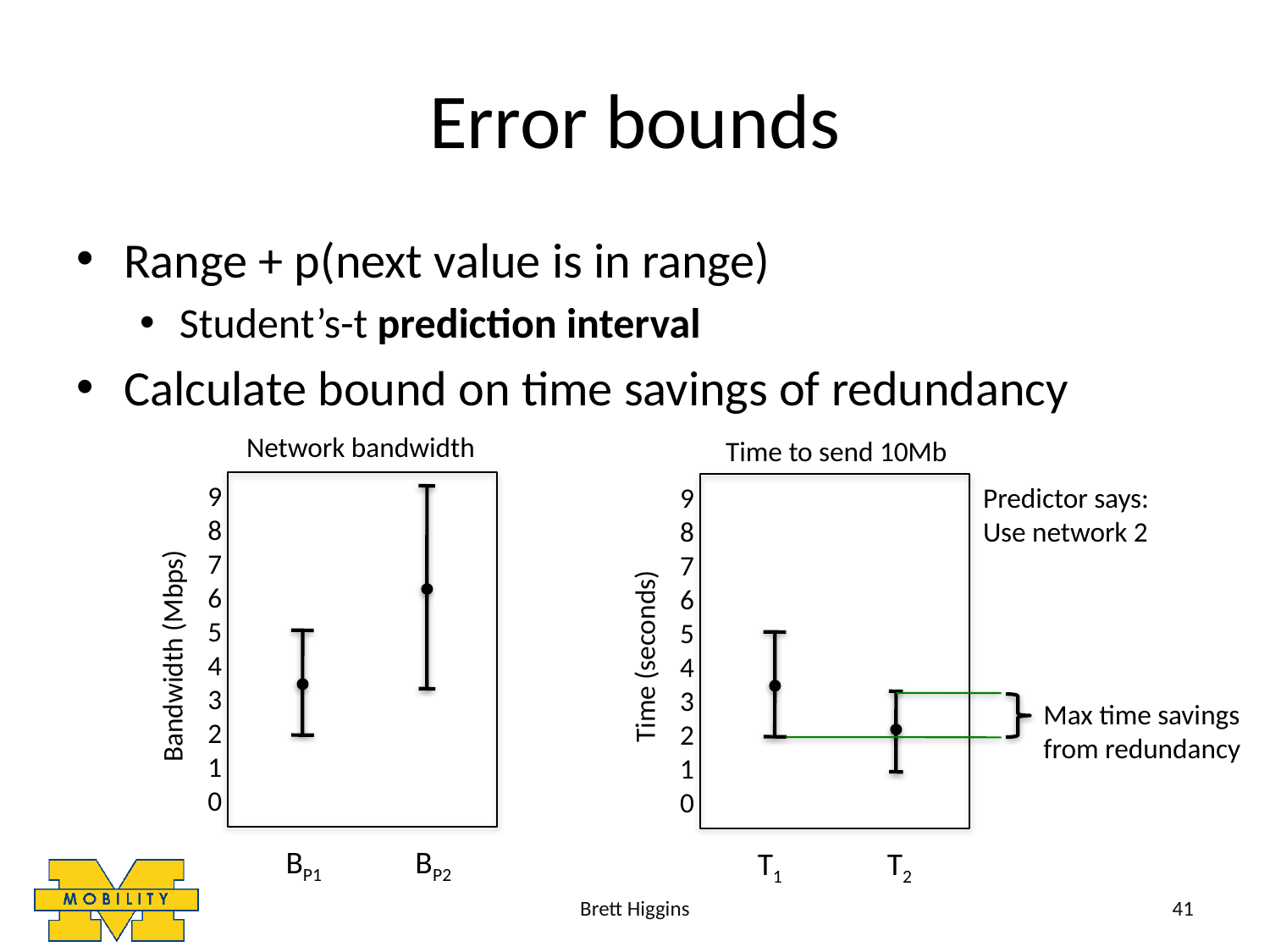

# Error bounds
Range + p(next value is in range)
Student’s-t prediction interval
Calculate bound on time savings of redundancy
Network bandwidth
9876543210

Bandwidth (Mbps)

BP1
BP2
Time to send 10Mb
9876543210

Predictor says:
Use network 2
Time (seconds)

Max time savings
from redundancy

T1
T2
Brett Higgins
41